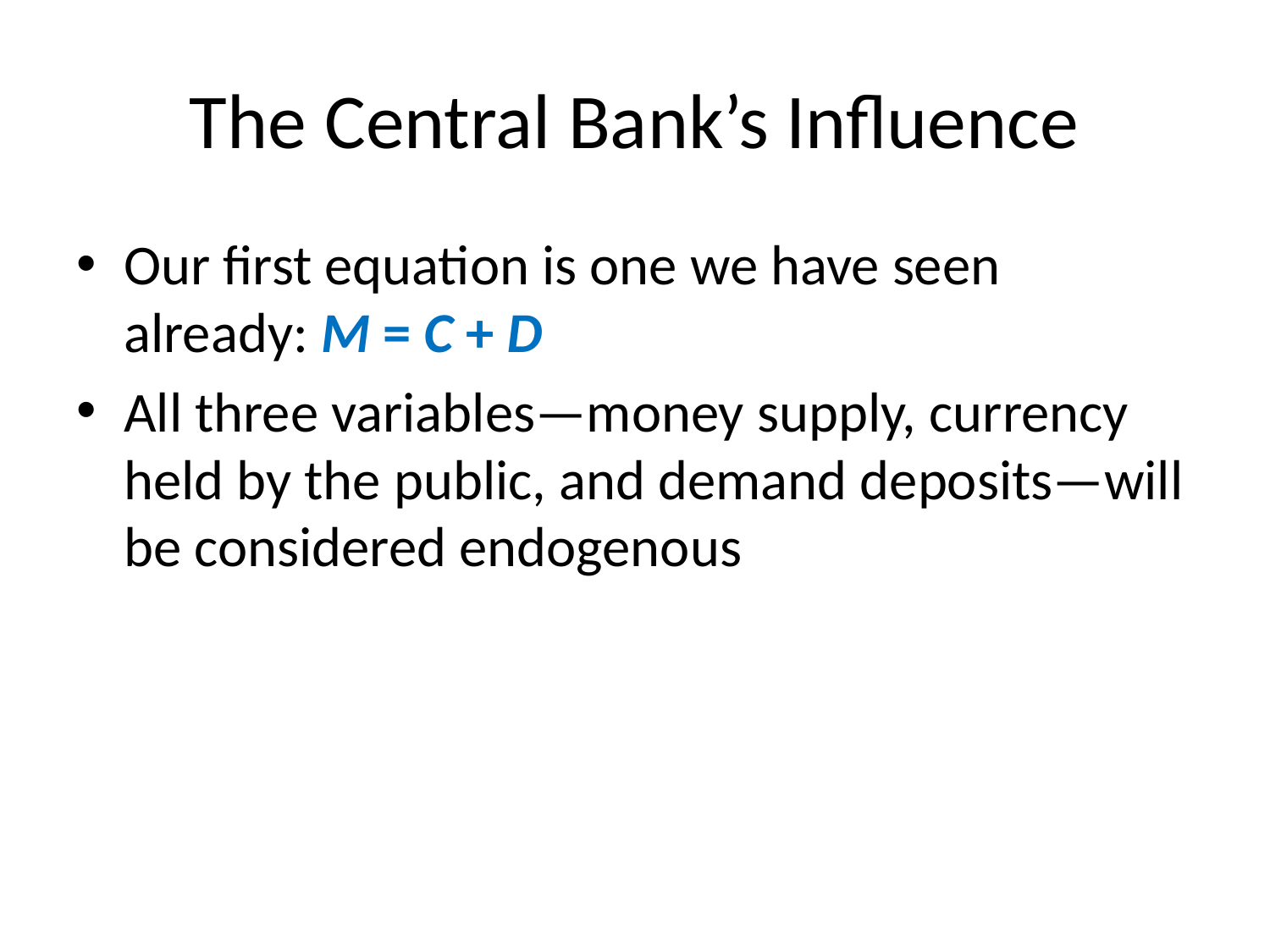

# The Central Bank’s Influence
Our first equation is one we have seen already: M = C + D
All three variables—money supply, currency held by the public, and demand deposits—will be considered endogenous